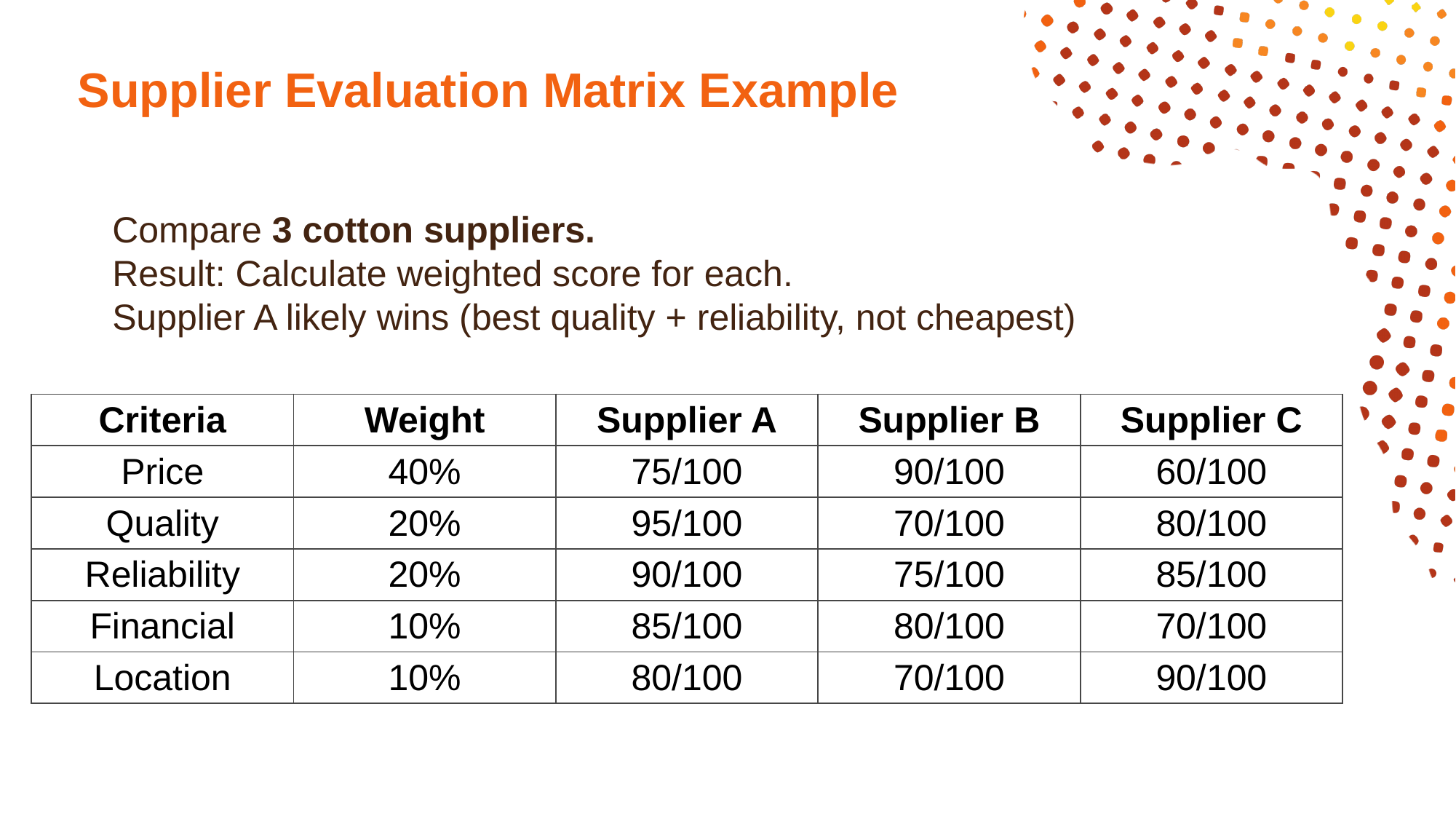

# Supplier Evaluation Matrix Example
Compare 3 cotton suppliers.
Result: Calculate weighted score for each.
Supplier A likely wins (best quality + reliability, not cheapest)
| Criteria | Weight | Supplier A | Supplier B | Supplier C |
| --- | --- | --- | --- | --- |
| Price | 40% | 75/100 | 90/100 | 60/100 |
| Quality | 20% | 95/100 | 70/100 | 80/100 |
| Reliability | 20% | 90/100 | 75/100 | 85/100 |
| Financial | 10% | 85/100 | 80/100 | 70/100 |
| Location | 10% | 80/100 | 70/100 | 90/100 |